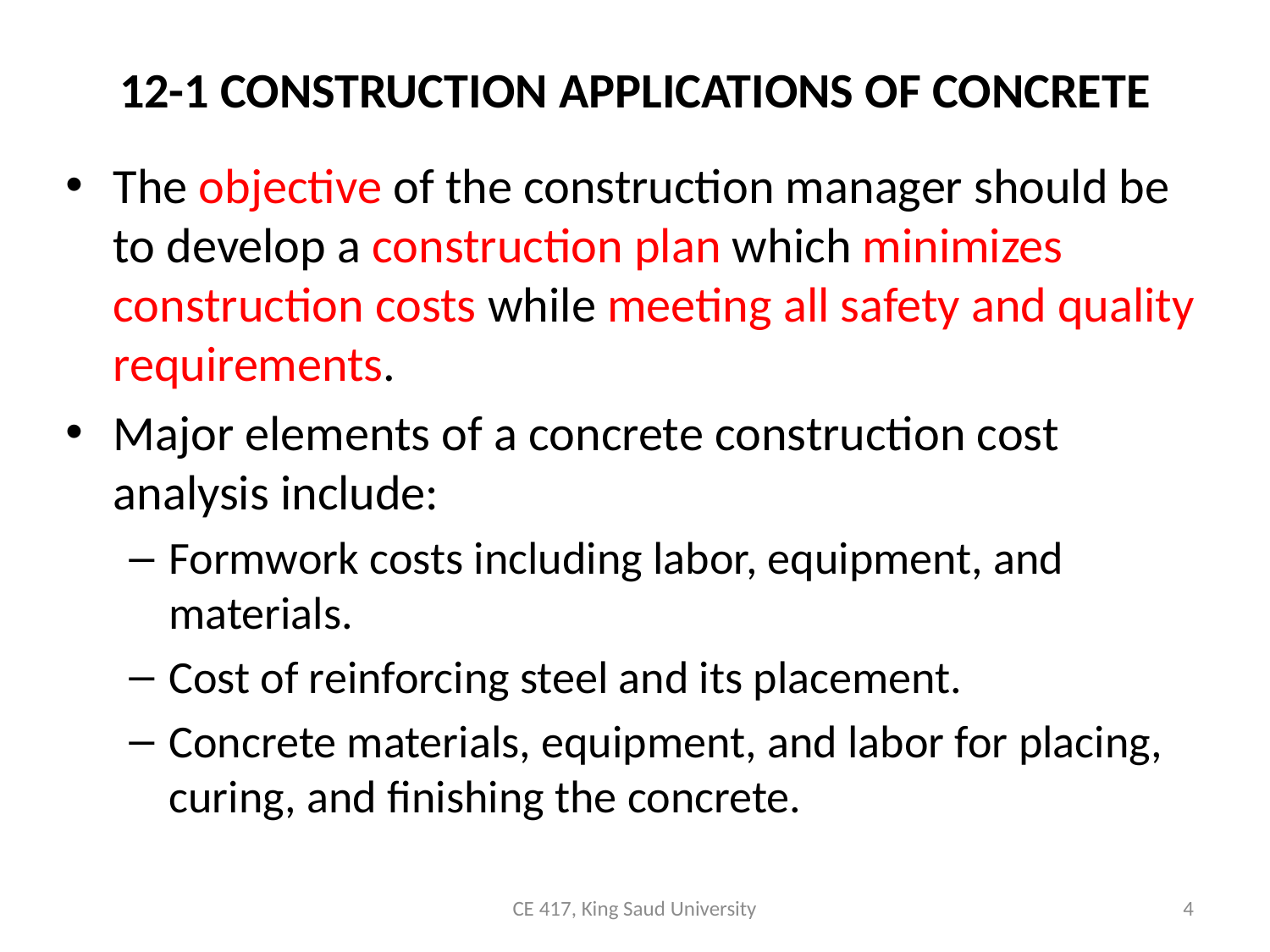

# 12-1 CONSTRUCTION APPLICATIONS OF CONCRETE
The objective of the construction manager should be to develop a construction plan which minimizes construction costs while meeting all safety and quality requirements.
Major elements of a concrete construction cost analysis include:
Formwork costs including labor, equipment, and materials.
Cost of reinforcing steel and its placement.
Concrete materials, equipment, and labor for placing, curing, and finishing the concrete.
CE 417, King Saud University
4